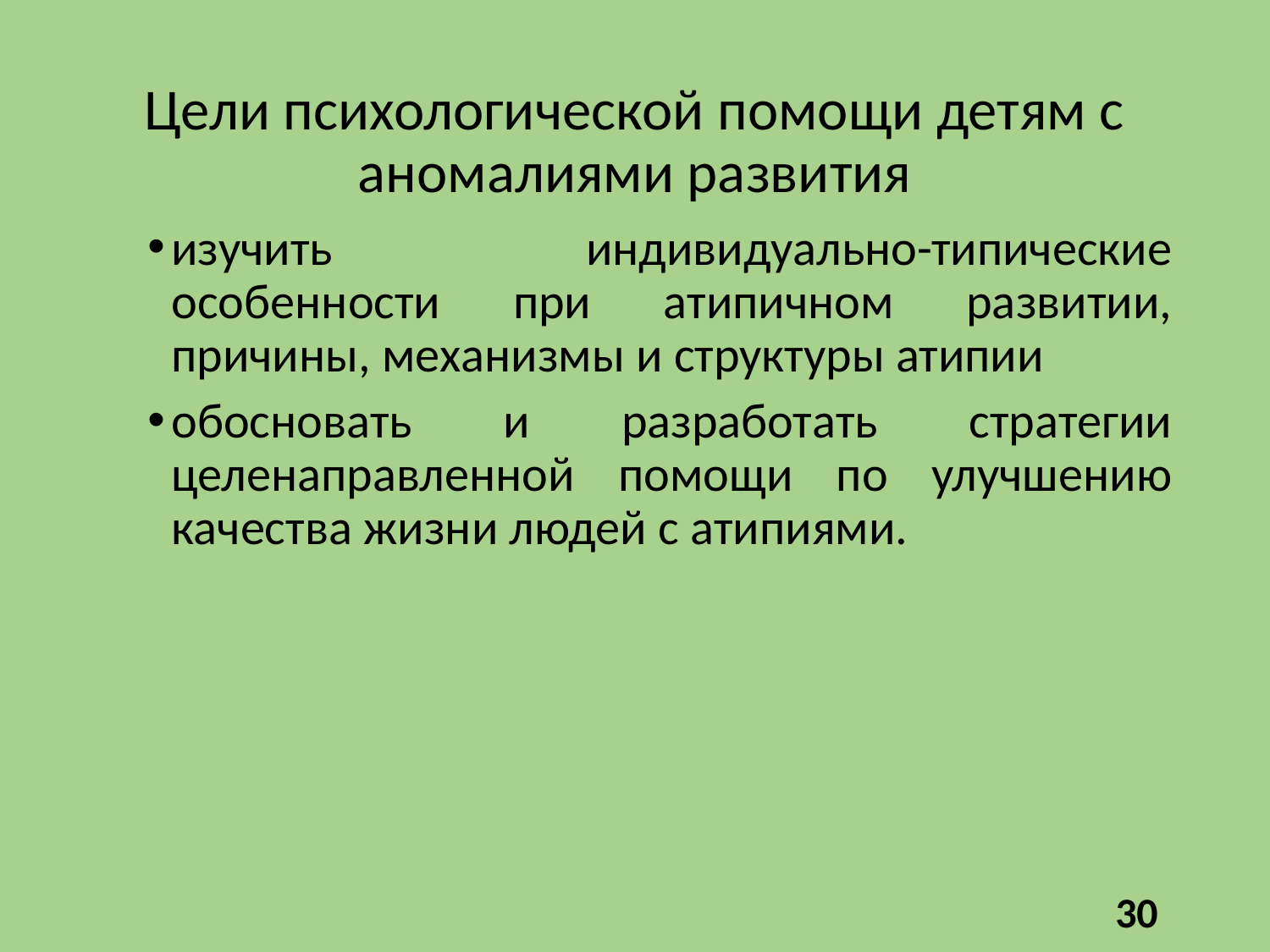

# Цели психологической помощи детям с аномалиями развития
изучить индивидуально-типические особенности при атипичном развитии, причины, механизмы и структуры атипии
обосновать и разработать стратегии целенаправленной помощи по улучшению качества жизни людей с атипиями.
30